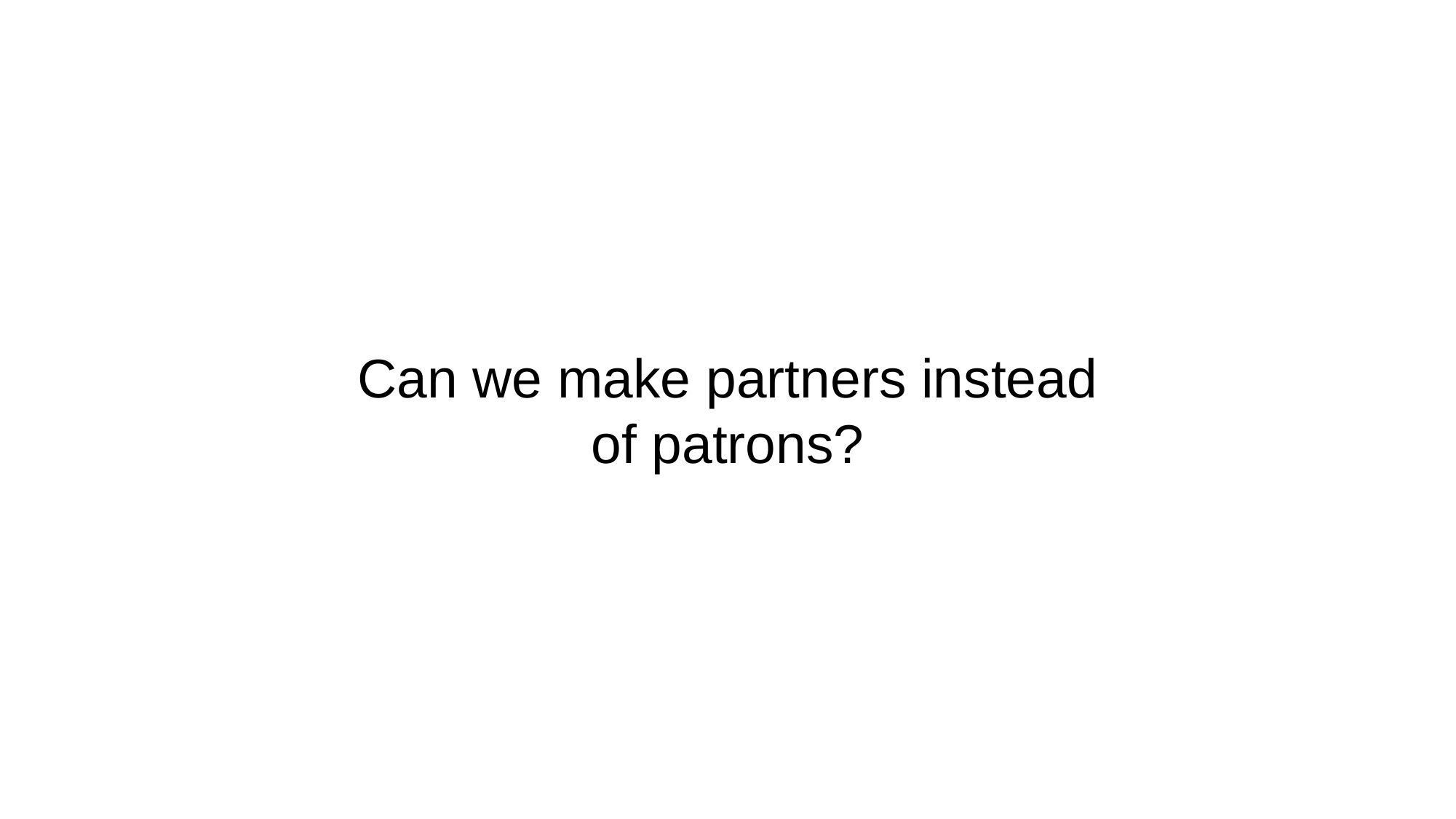

Can we make partners instead of patrons?